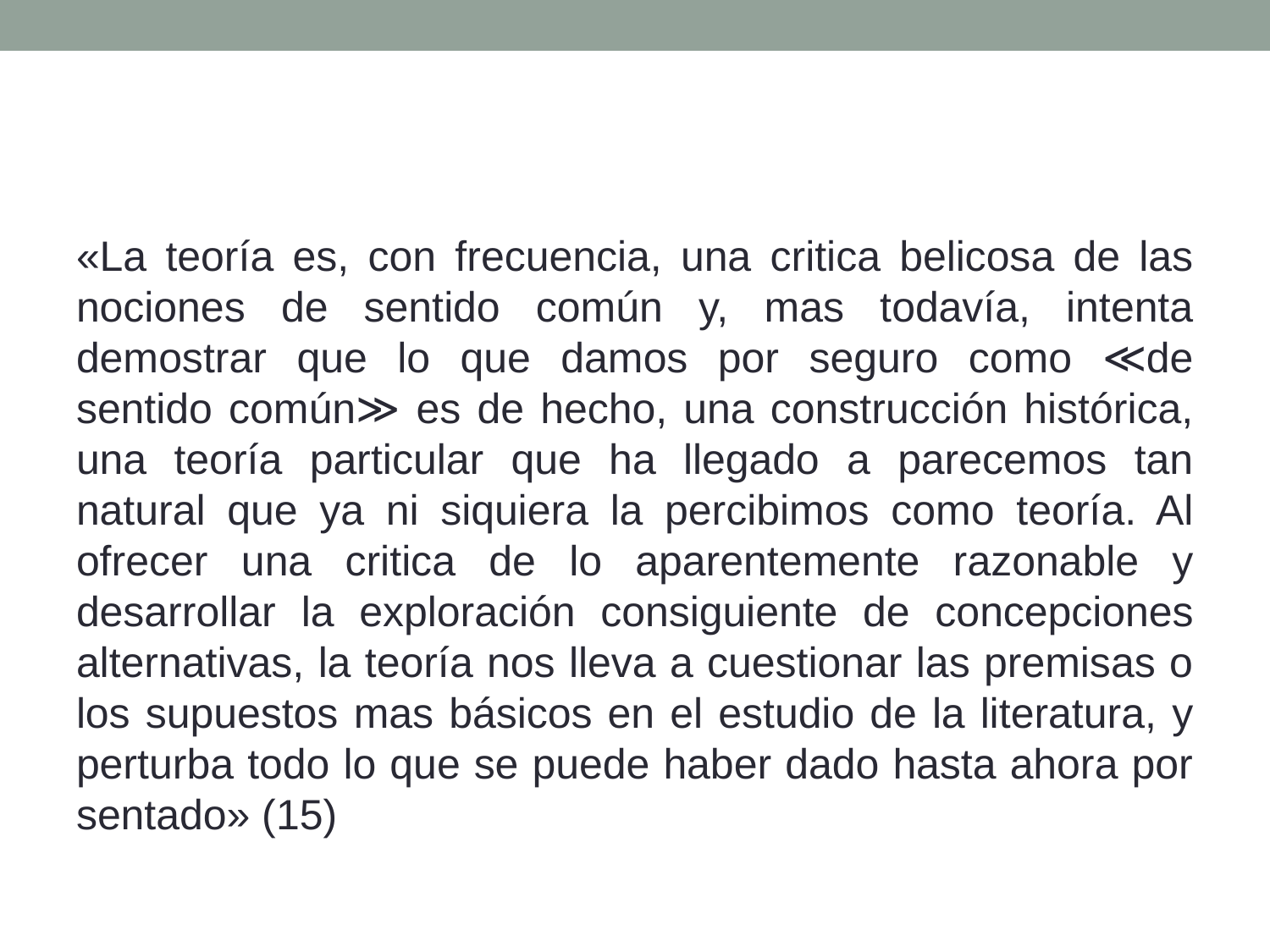

#
«La teoría es, con frecuencia, una critica belicosa de las nociones de sentido común y, mas todavía, intenta demostrar que lo que damos por seguro como ≪de sentido común≫ es de hecho, una construcción histórica, una teoría particular que ha llegado a parecemos tan natural que ya ni siquiera la percibimos como teoría. Al ofrecer una critica de lo aparentemente razonable y desarrollar la exploración consiguiente de concepciones alternativas, la teoría nos lleva a cuestionar las premisas o los supuestos mas básicos en el estudio de la literatura, y perturba todo lo que se puede haber dado hasta ahora por sentado» (15)